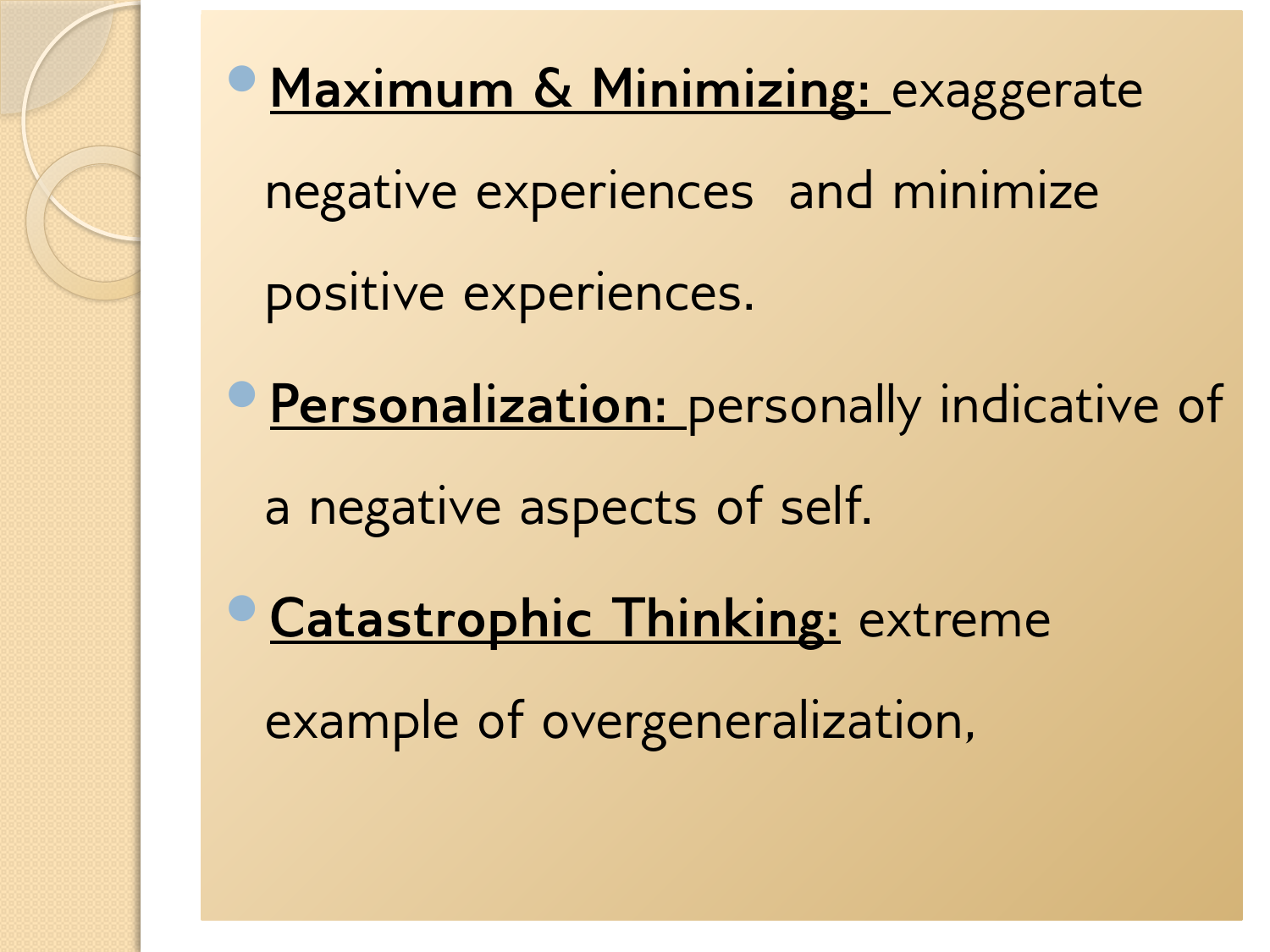

Maximum & Minimizing: exaggerate negative experiences  and minimize positive experiences.
Personalization: personally indicative of a negative aspects of self.
Catastrophic Thinking: extreme example of overgeneralization,